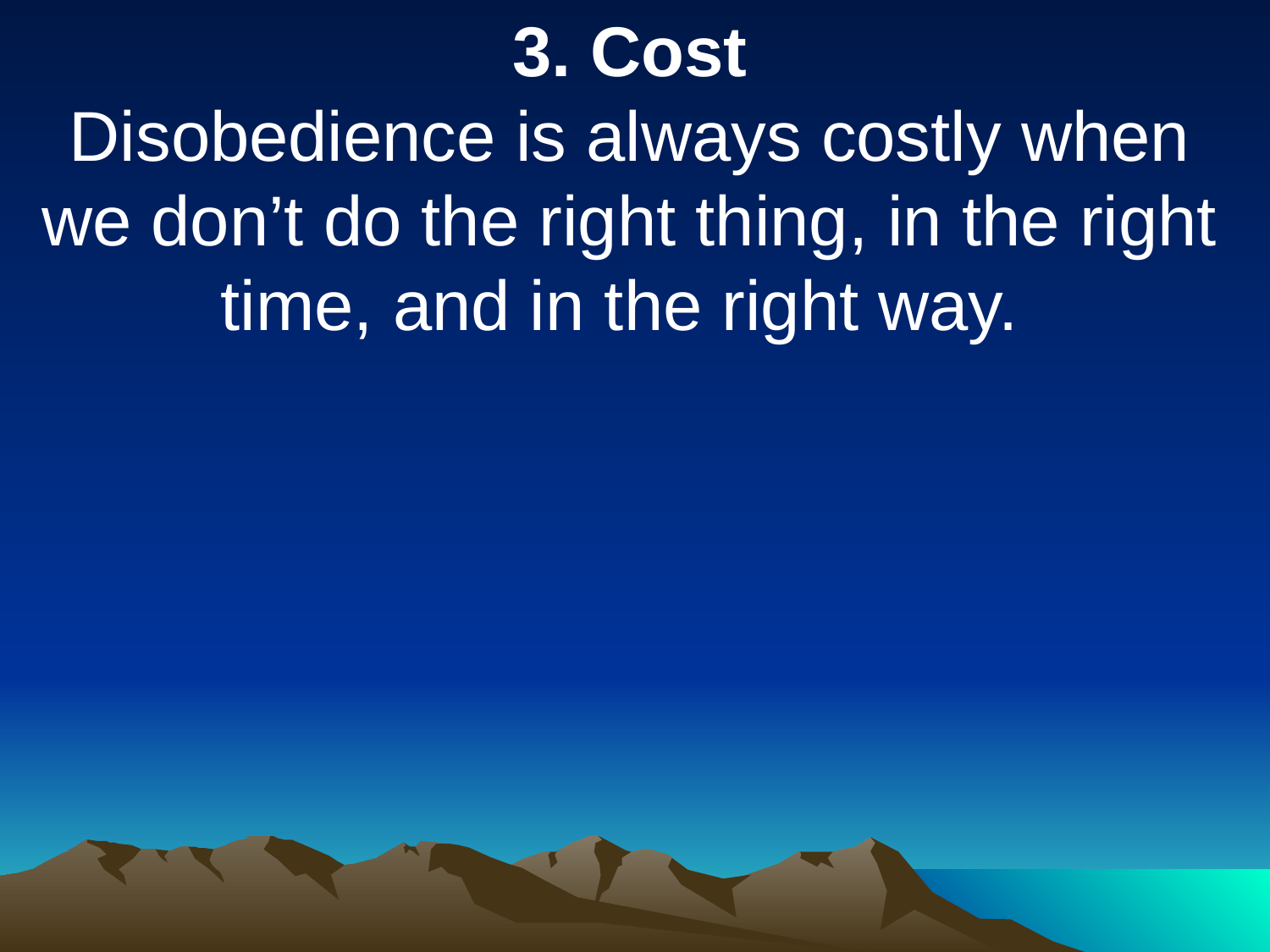

3. Cost
Disobedience is always costly when we don’t do the right thing, in the right time, and in the right way.